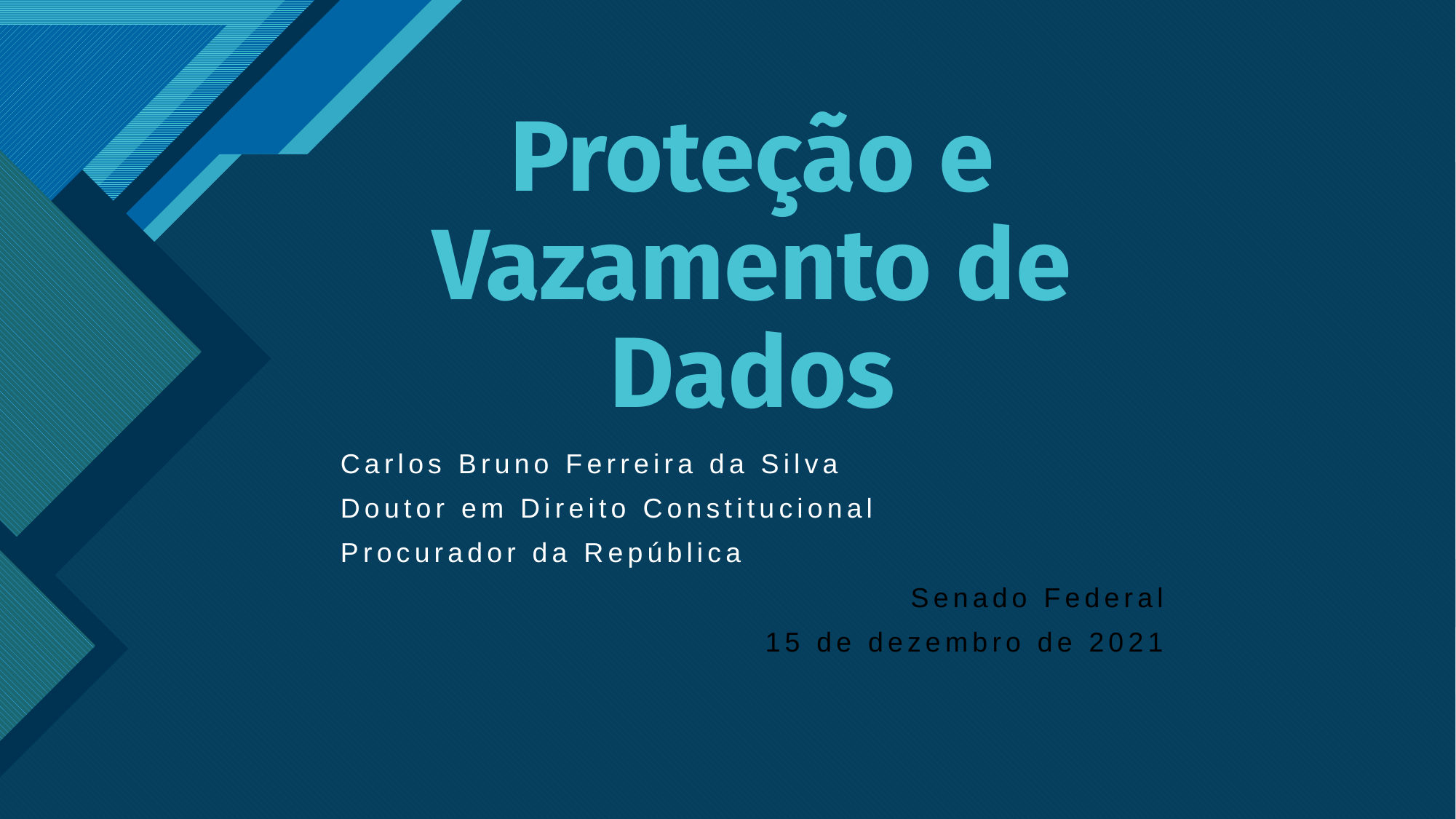

# Proteção e Vazamento de Dados
Carlos Bruno Ferreira da Silva
Doutor em Direito Constitucional
Procurador da República
Senado Federal
15 de dezembro de 2021